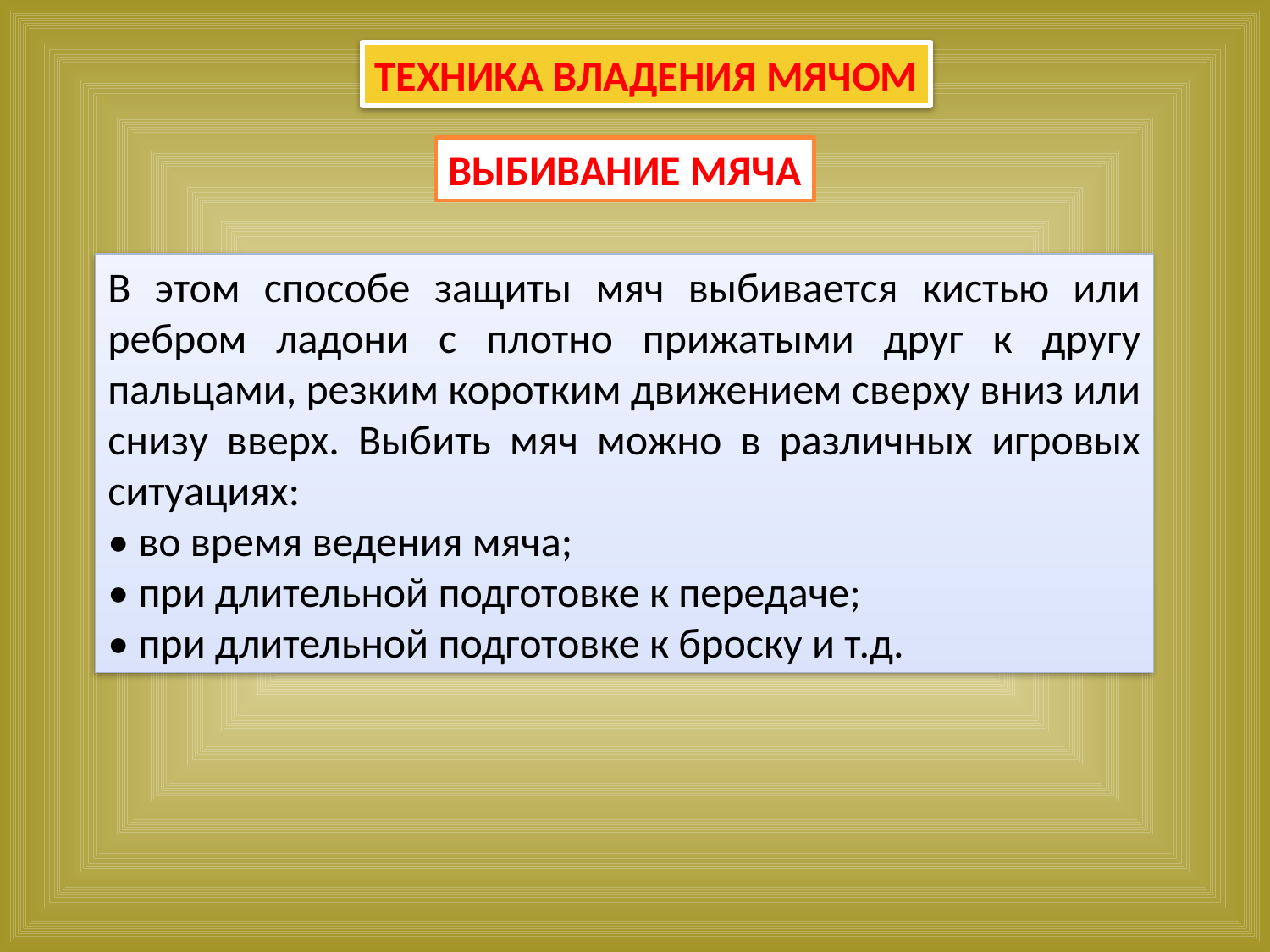

ТЕХНИКА ВЛАДЕНИЯ МЯЧОМ
ВЫБИВАНИЕ МЯЧА
В этом способе защиты мяч выбивается кистью или ребром ладони с плотно прижатыми друг к другу пальцами, резким коротким движением сверху вниз или снизу вверх. Выбить мяч можно в различных игровых ситуациях:
• во время ведения мяча;
• при длительной подготовке к передаче;
• при длительной подготовке к броску и т.д.